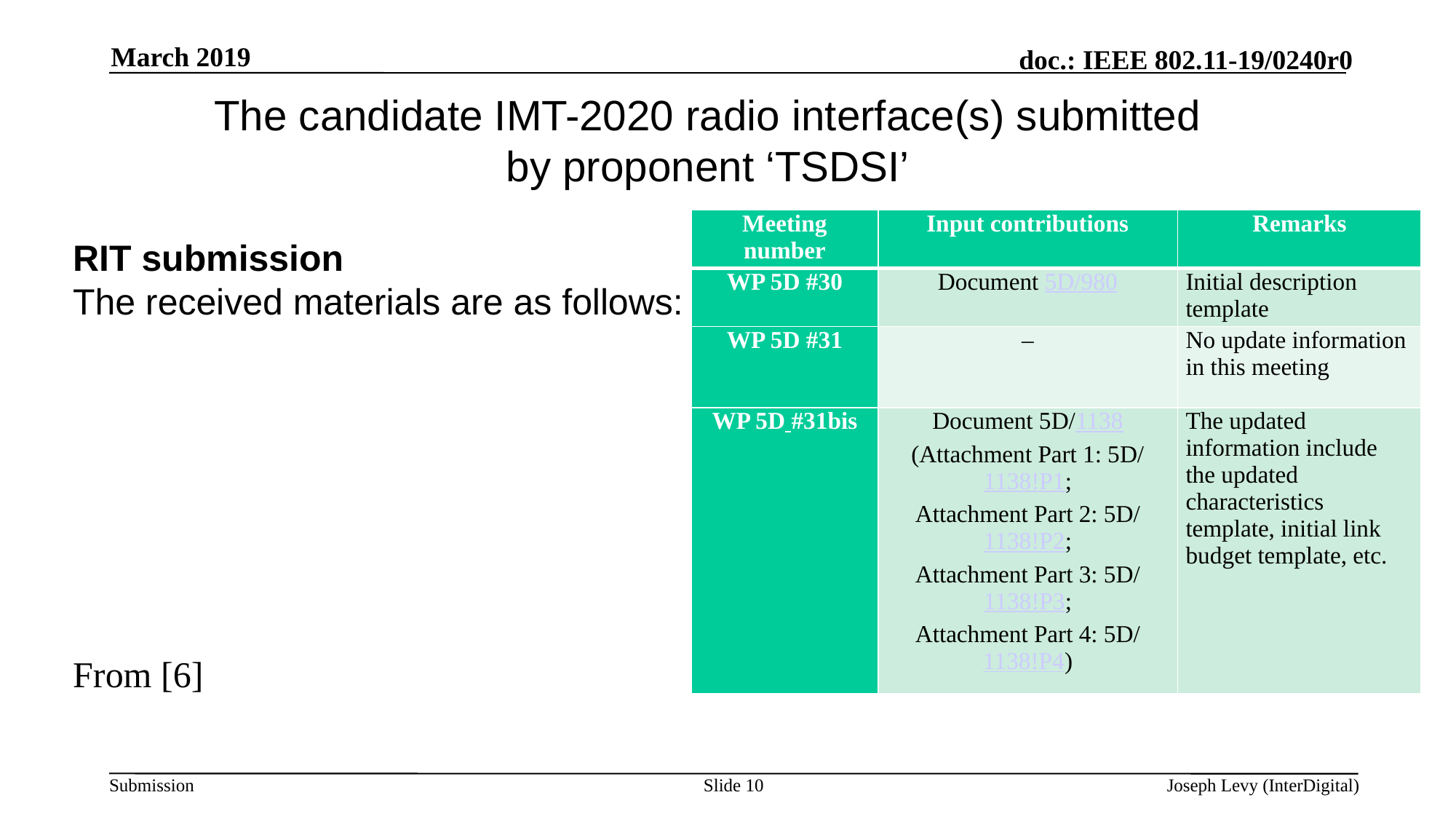

March 2019
# The candidate IMT-2020 radio interface(s) submitted by proponent ‘TSDSI’
| Meeting number | Input contributions | Remarks |
| --- | --- | --- |
| WP 5D #30 | Document 5D/980 | Initial description template |
| WP 5D #31 | – | No update information in this meeting |
| WP 5D #31bis | Document 5D/1138 (Attachment Part 1: 5D/1138!P1; Attachment Part 2: 5D/1138!P2; Attachment Part 3: 5D/1138!P3; Attachment Part 4: 5D/1138!P4) | The updated information include the updated characteristics template, initial link budget template, etc. |
RIT submission
The received materials are as follows:

From [6]
Slide 10
Joseph Levy (InterDigital)